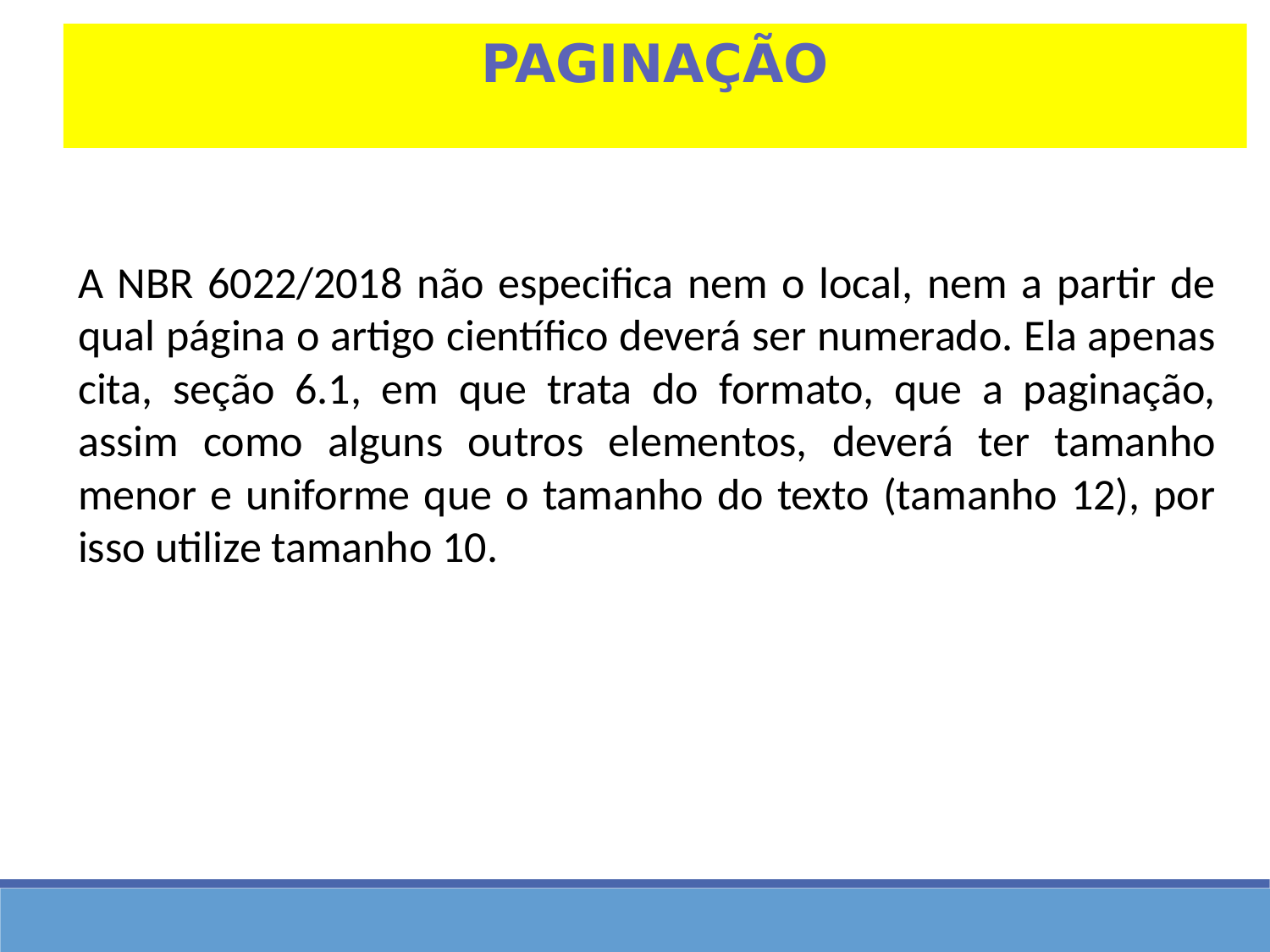

Paginação

A NBR 6022/2018 não especifica nem o local, nem a partir de qual página o artigo científico deverá ser numerado. Ela apenas cita, seção 6.1, em que trata do formato, que a paginação, assim como alguns outros elementos, deverá ter tamanho menor e uniforme que o tamanho do texto (tamanho 12), por isso utilize tamanho 10.